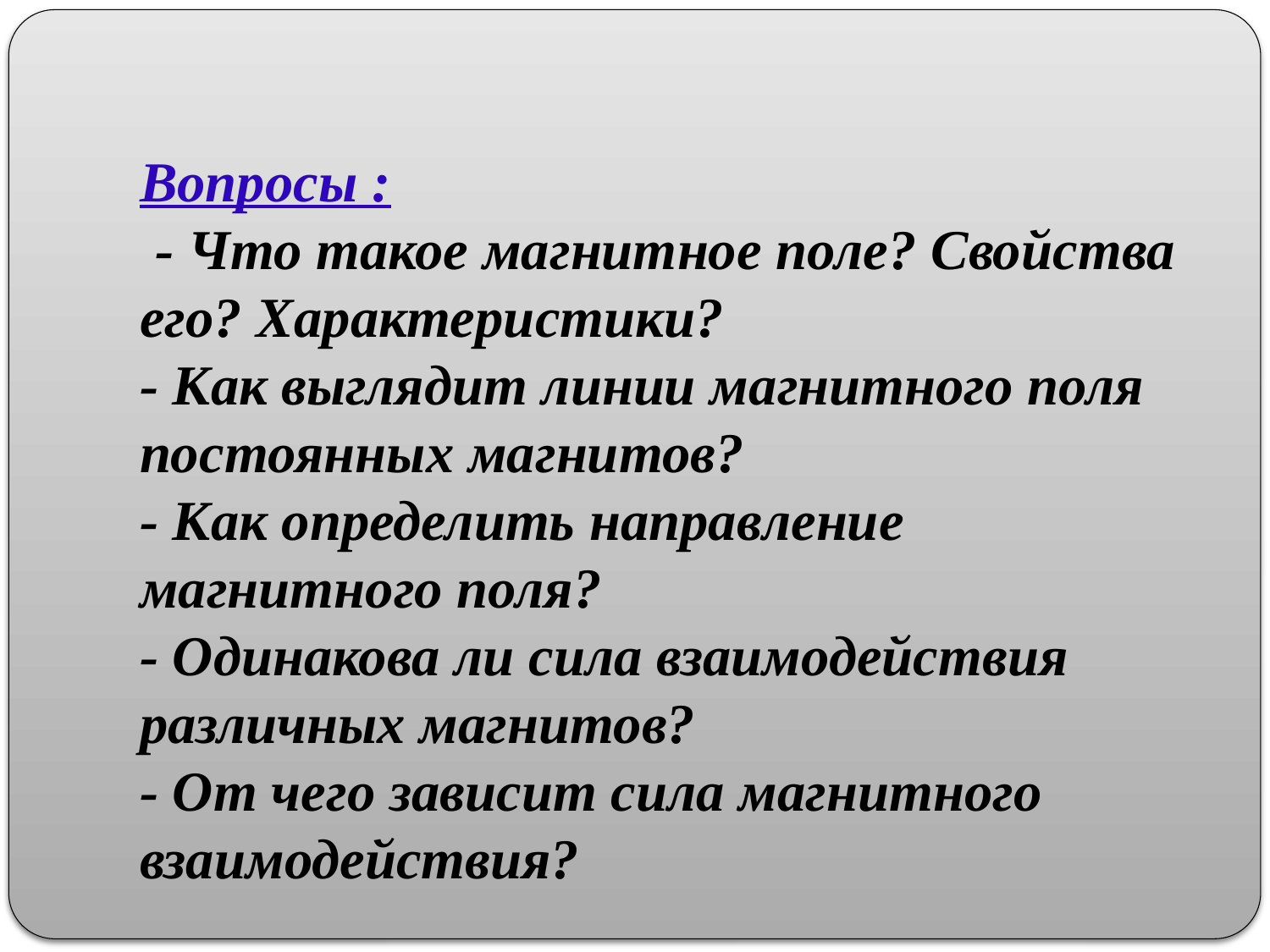

# Вопросы : - Что такое магнитное поле? Свойства его? Характеристики? - Как выглядит линии магнитного поля постоянных магнитов? - Как определить направление магнитного поля? - Одинакова ли сила взаимодействия различных магнитов? - От чего зависит сила магнитного взаимодействия?